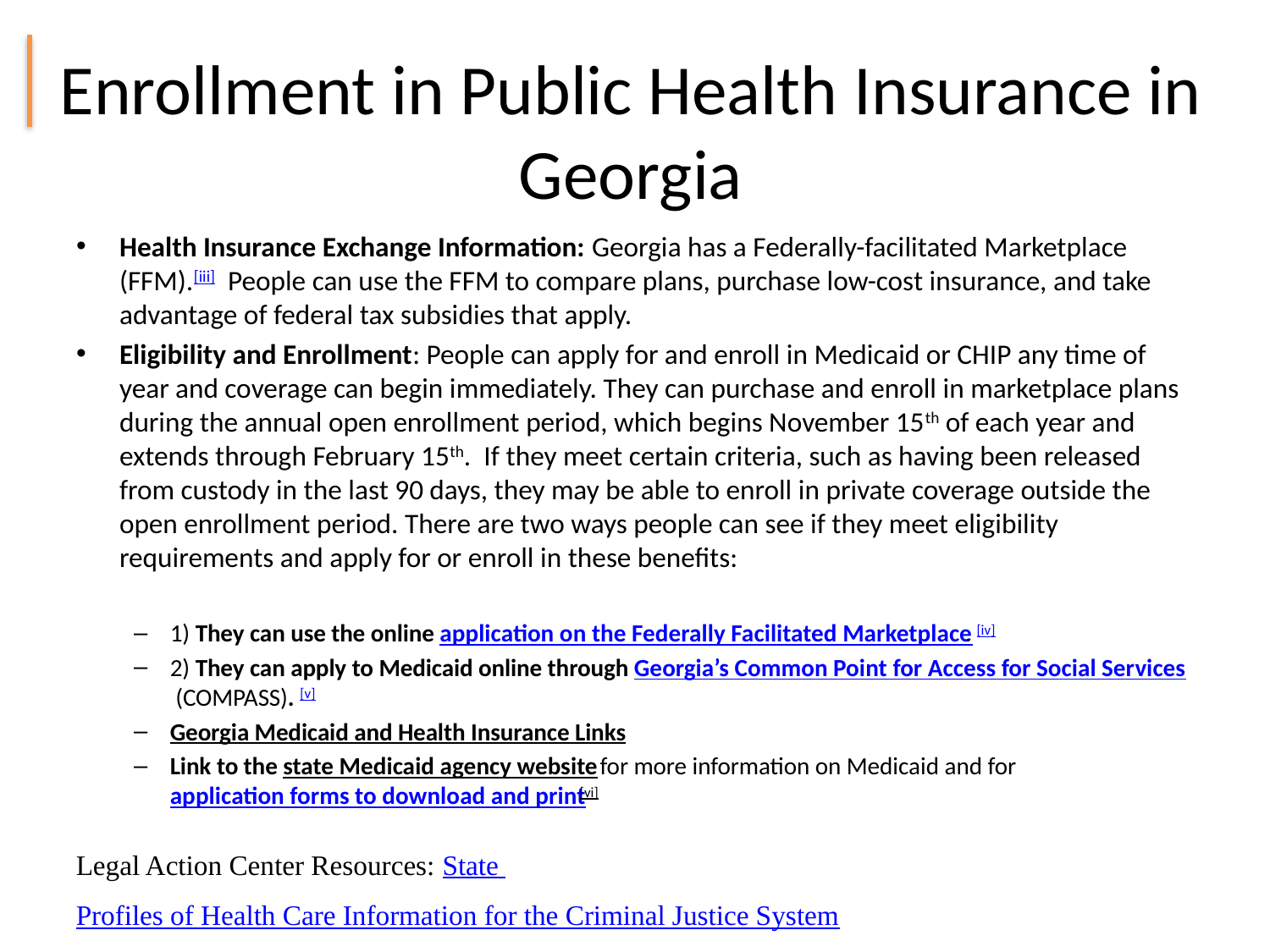

# Enrollment in Public Health Insurance in Georgia
Health Insurance Exchange Information: Georgia has a Federally-facilitated Marketplace (FFM).[iii]  People can use the FFM to compare plans, purchase low-cost insurance, and take advantage of federal tax subsidies that apply.
Eligibility and Enrollment: People can apply for and enroll in Medicaid or CHIP any time of year and coverage can begin immediately. They can purchase and enroll in marketplace plans during the annual open enrollment period, which begins November 15th of each year and extends through February 15th.  If they meet certain criteria, such as having been released from custody in the last 90 days, they may be able to enroll in private coverage outside the open enrollment period. There are two ways people can see if they meet eligibility requirements and apply for or enroll in these benefits:

1) They can use the online application on the Federally Facilitated Marketplace. [iv]
2) They can apply to Medicaid online through Georgia’s Common Point for Access for Social Services (COMPASS). [v]
Georgia Medicaid and Health Insurance Links
Link to the state Medicaid agency website for more information on Medicaid and for application forms to download and print[vi]
Legal Action Center Resources: State Profiles of Health Care Information for the Criminal Justice System